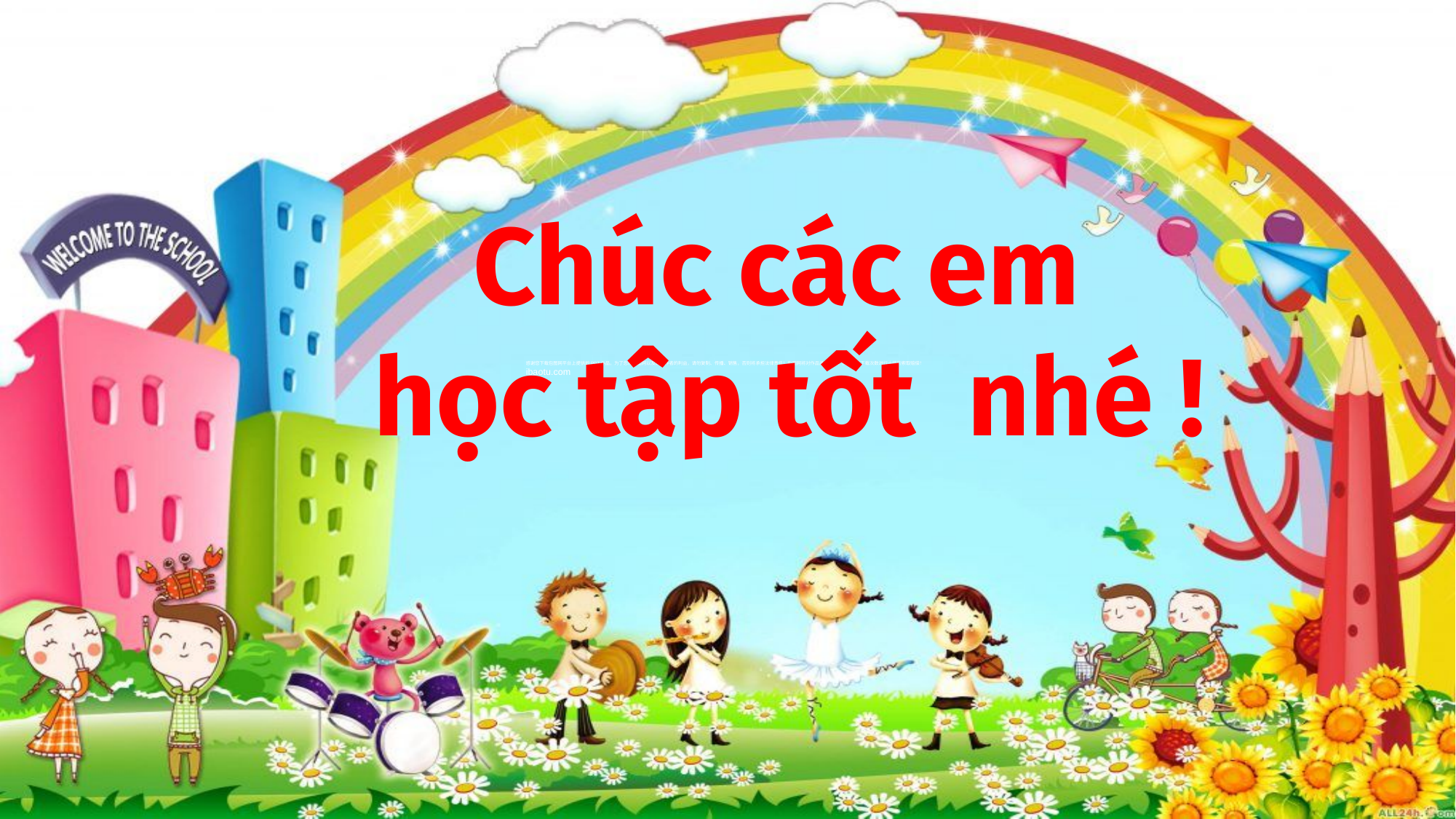

Chúc các em
 học tập tốt  nhé !